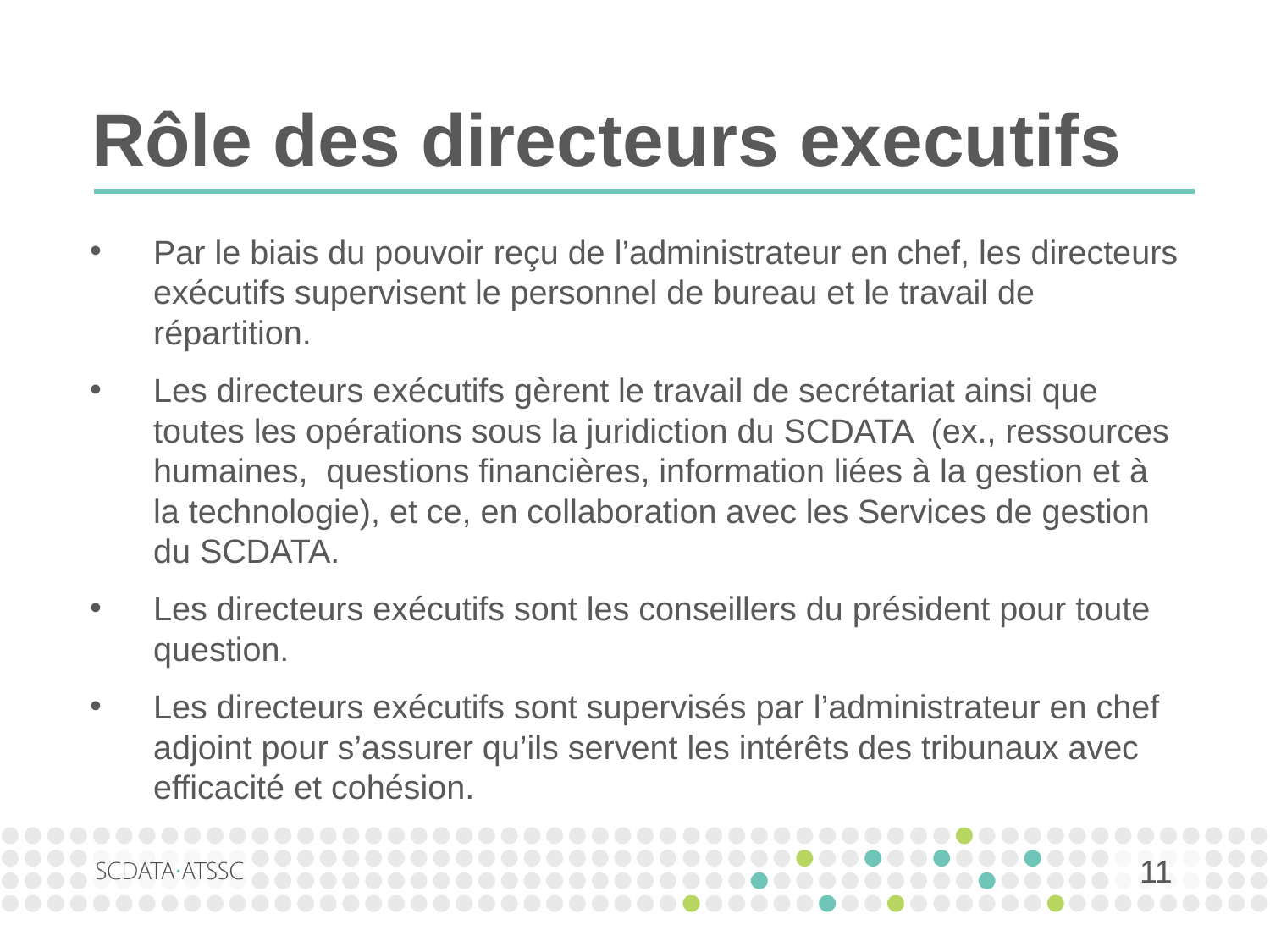

# Rôle des directeurs executifs
Par le biais du pouvoir reçu de l’administrateur en chef, les directeurs exécutifs supervisent le personnel de bureau et le travail de répartition.
Les directeurs exécutifs gèrent le travail de secrétariat ainsi que toutes les opérations sous la juridiction du SCDATA  (ex., ressources humaines,  questions financières, information liées à la gestion et à la technologie), et ce, en collaboration avec les Services de gestion du SCDATA.
Les directeurs exécutifs sont les conseillers du président pour toute question.
Les directeurs exécutifs sont supervisés par l’administrateur en chef adjoint pour s’assurer qu’ils servent les intérêts des tribunaux avec efficacité et cohésion.

11